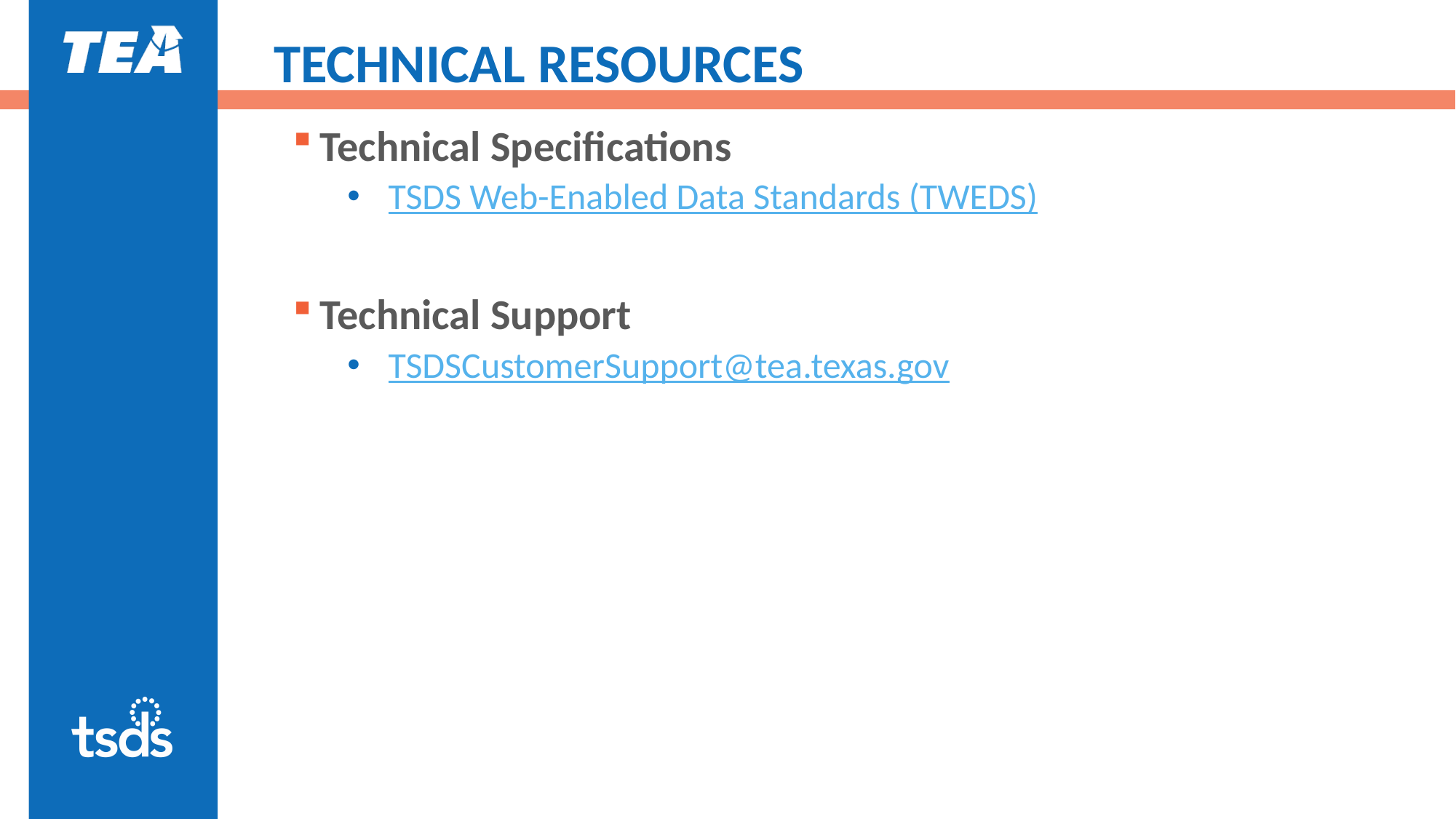

# TECHNICAL RESOURCES
Technical Specifications
TSDS Web-Enabled Data Standards (TWEDS)​

Technical Support
TSDSCustomerSupport@tea.texas.gov